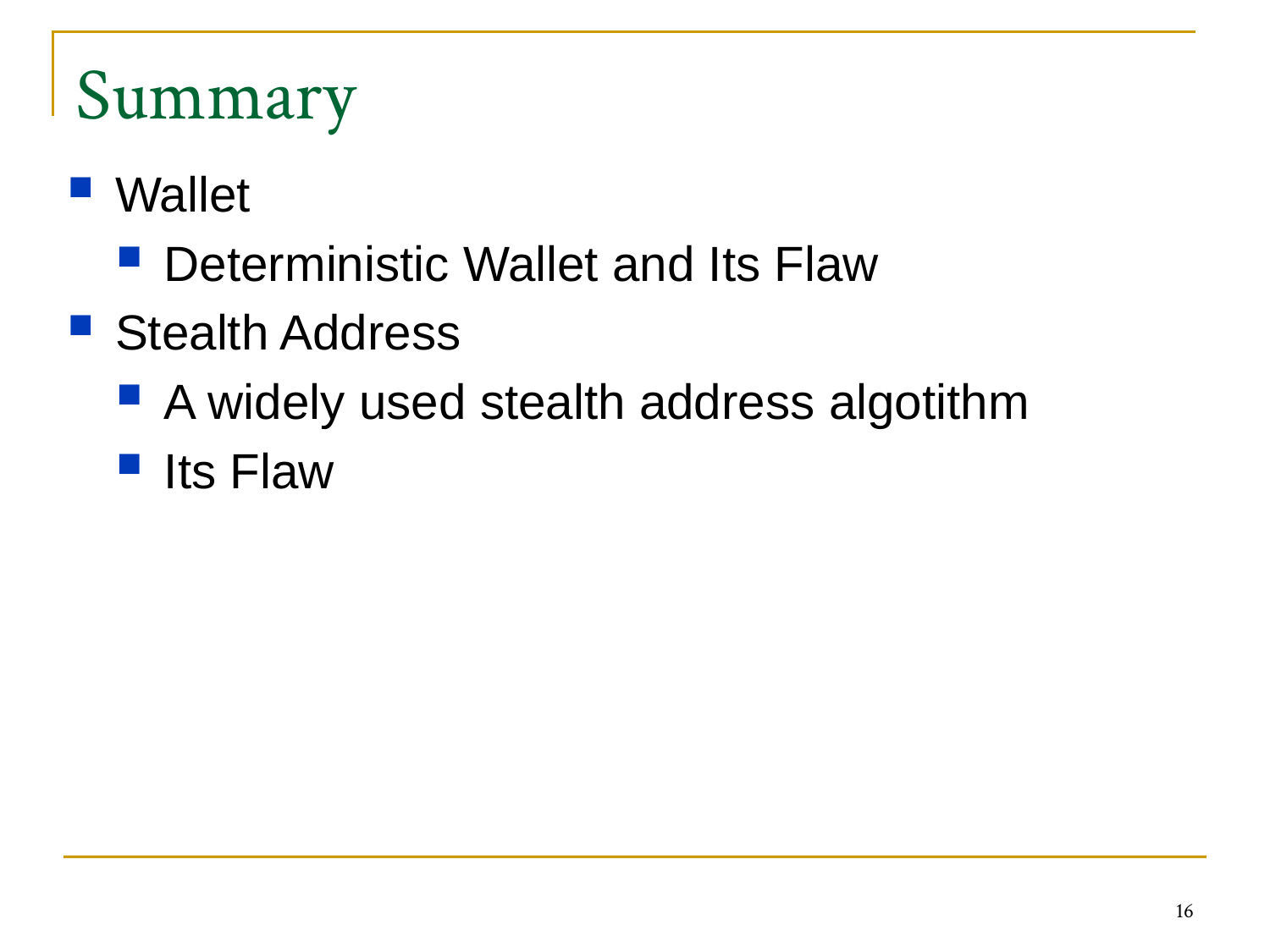

Summary
Wallet
Deterministic Wallet and Its Flaw
Stealth Address
A widely used stealth address algotithm
Its Flaw

16